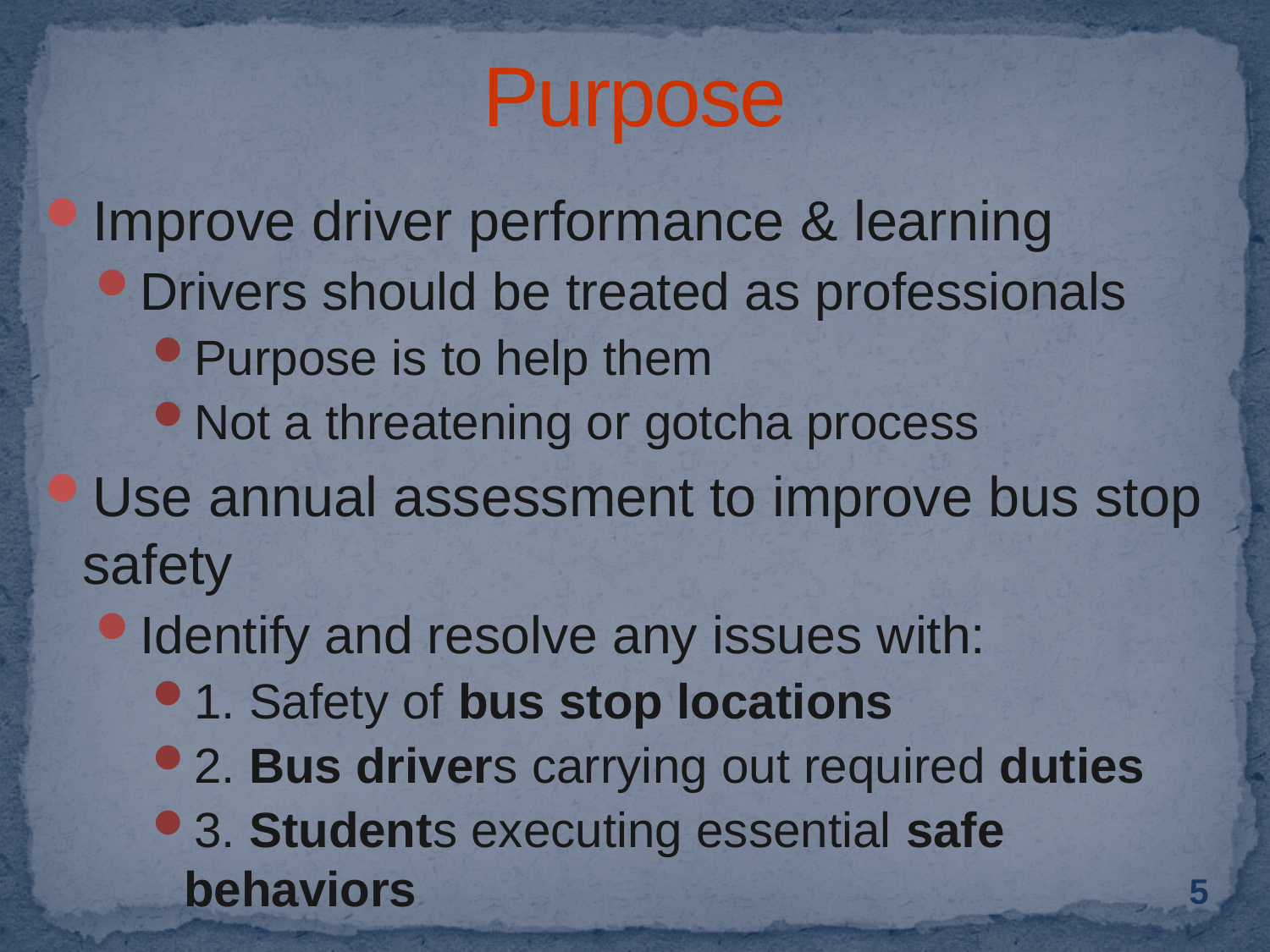

# Purpose
Improve driver performance & learning
Drivers should be treated as professionals
Purpose is to help them
Not a threatening or gotcha process
Use annual assessment to improve bus stop safety
Identify and resolve any issues with:
1. Safety of bus stop locations
2. Bus drivers carrying out required duties
3. Students executing essential safe behaviors
5